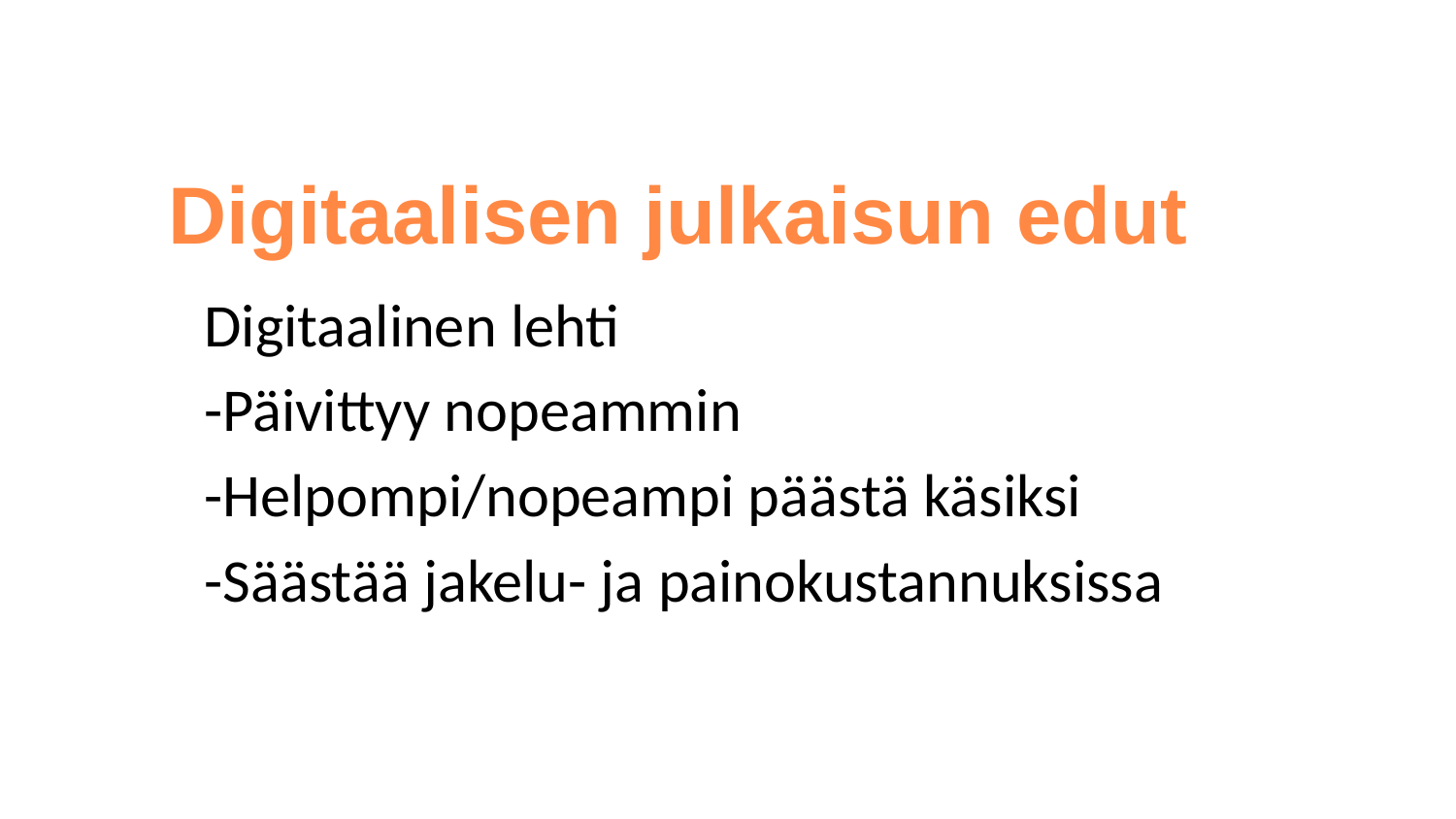

# Digitaalisen julkaisun edut
Digitaalinen lehti
-Päivittyy nopeammin
-Helpompi/nopeampi päästä käsiksi
-Säästää jakelu- ja painokustannuksissa